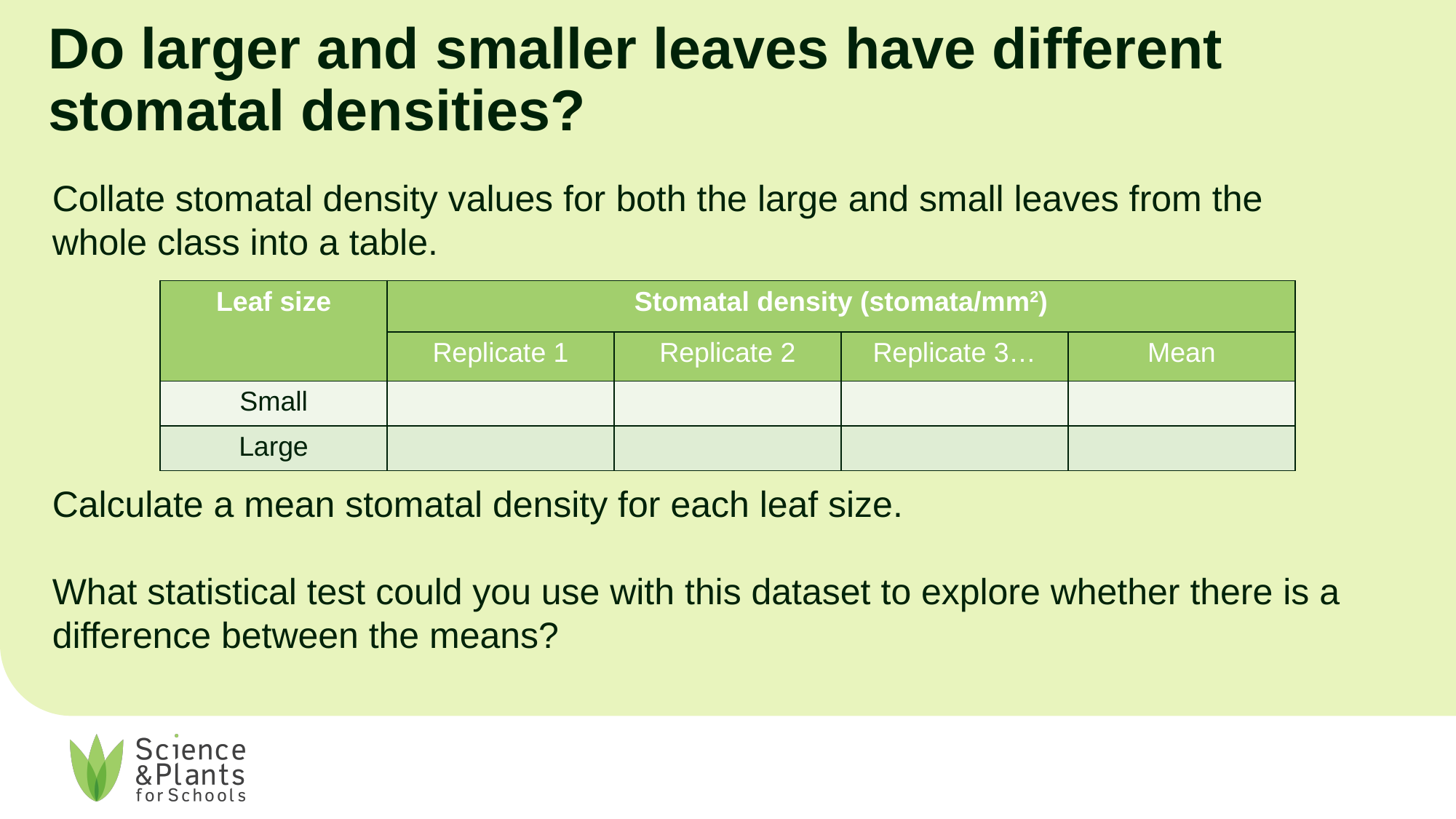

Do larger and smaller leaves have different stomatal densities?
Collate stomatal density values for both the large and small leaves from the whole class into a table.

Calculate a mean stomatal density for each leaf size.

What statistical test could you use with this dataset to explore whether there is a difference between the means?
| Leaf size | Stomatal density (stomata/mm2) |  |  |  |
| --- | --- | --- | --- | --- |
|  | Replicate 1 | Replicate 2 | Replicate 3… | Mean |
| Small |  |  |  |  |
| Large |  |  |  |  |